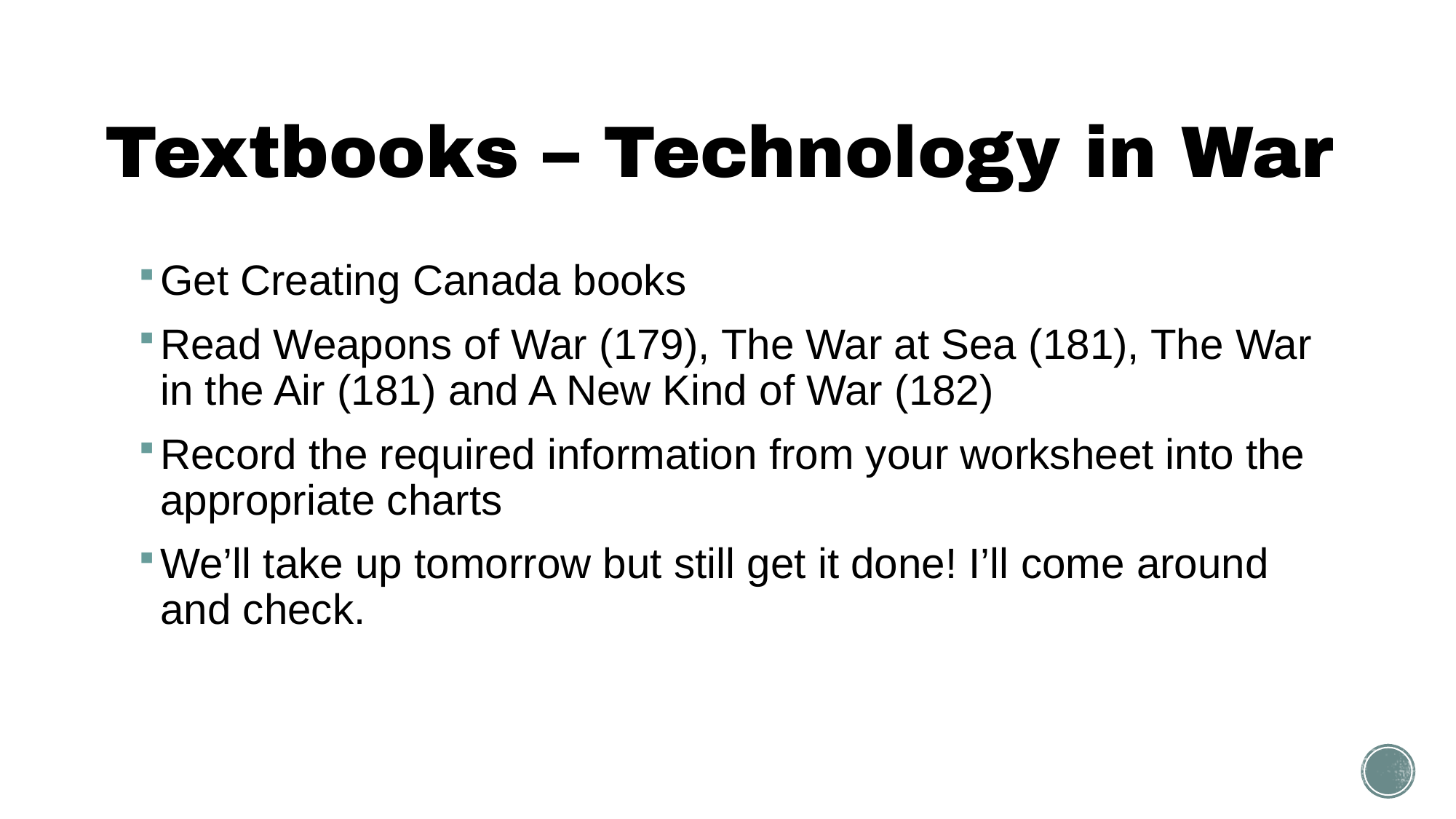

# Textbooks – Technology in War
Get Creating Canada books
Read Weapons of War (179), The War at Sea (181), The War in the Air (181) and A New Kind of War (182)
Record the required information from your worksheet into the appropriate charts
We’ll take up tomorrow but still get it done! I’ll come around and check.